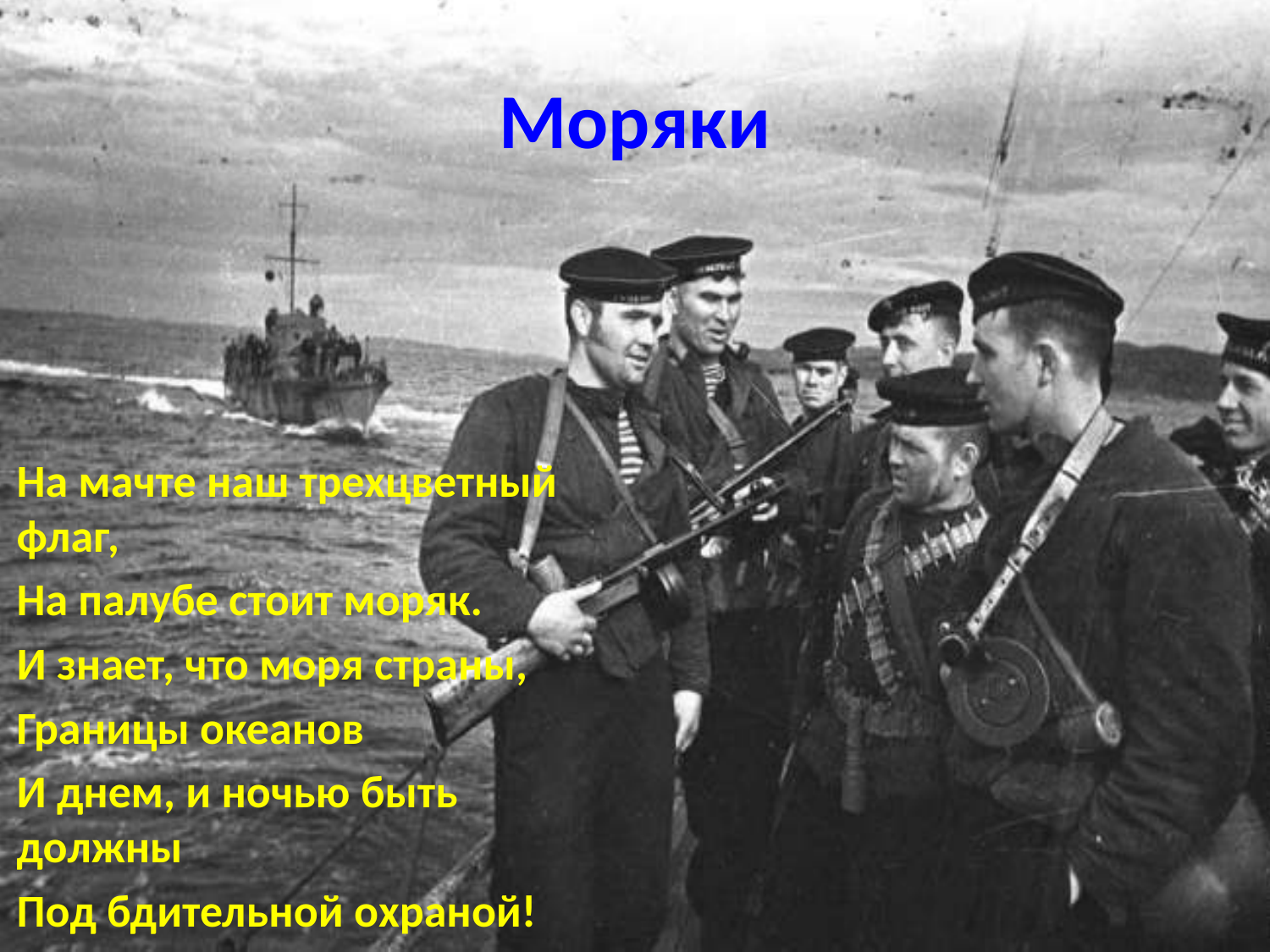

# Моряки
На мачте наш трехцветный флаг,
На палубе стоит моряк.
И знает, что моря страны,
Границы океанов
И днем, и ночью быть должны
Под бдительной охраной!